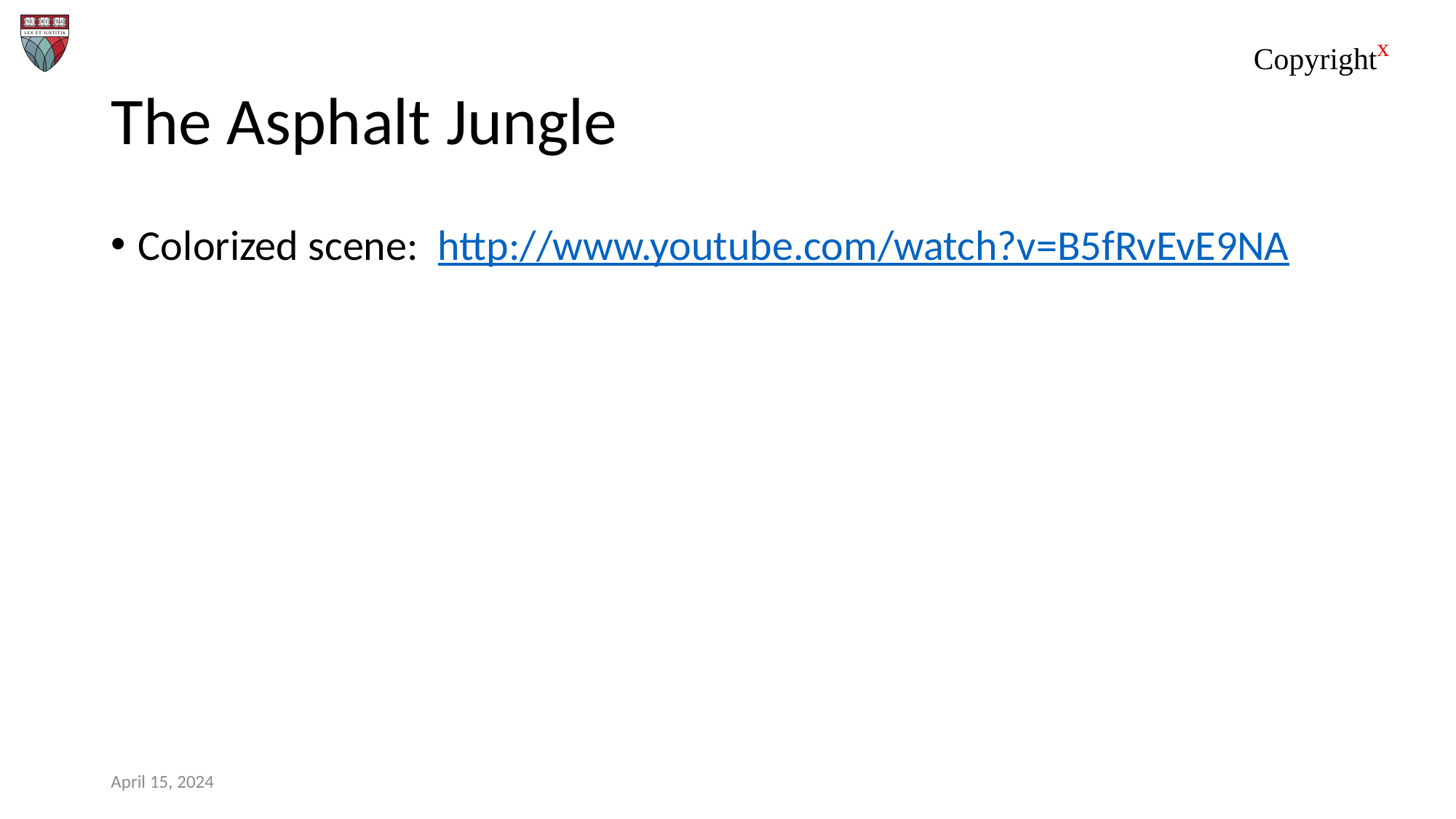

# The Asphalt Jungle
Colorized scene:  http://www.youtube.com/watch?v=B5fRvEvE9NA

April 15, 2024